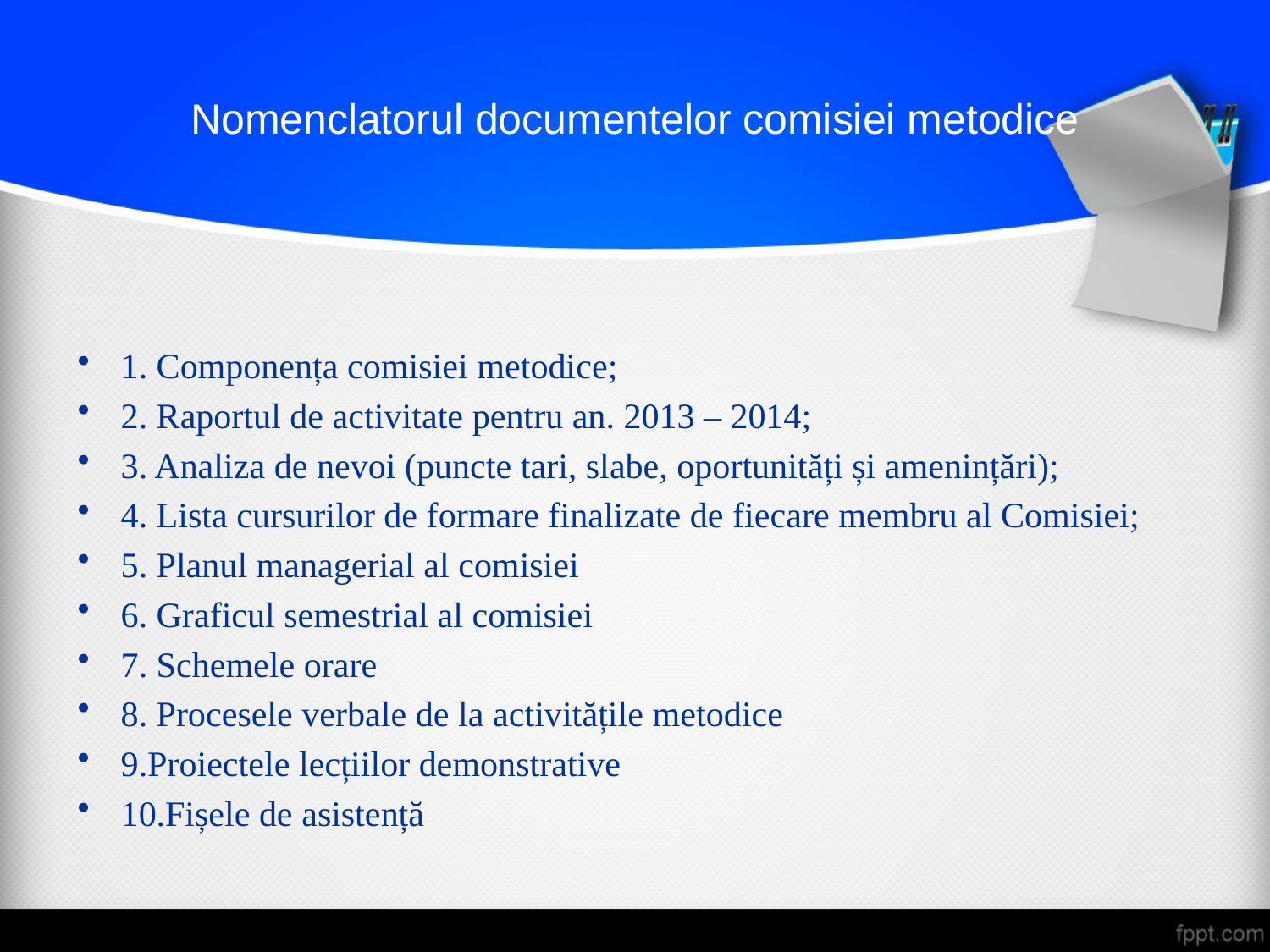

# Nomenclatorul documentelor comisiei metodice
1. Componența comisiei metodice;
2. Raportul de activitate pentru an. 2013 – 2014;
3. Analiza de nevoi (puncte tari, slabe, oportunități și amenințări);
4. Lista cursurilor de formare finalizate de fiecare membru al Comisiei;
5. Planul managerial al comisiei
6. Graficul semestrial al comisiei
7. Schemele orare
8. Procesele verbale de la activitățile metodice
9.Proiectele lecțiilor demonstrative
10.Fișele de asistență